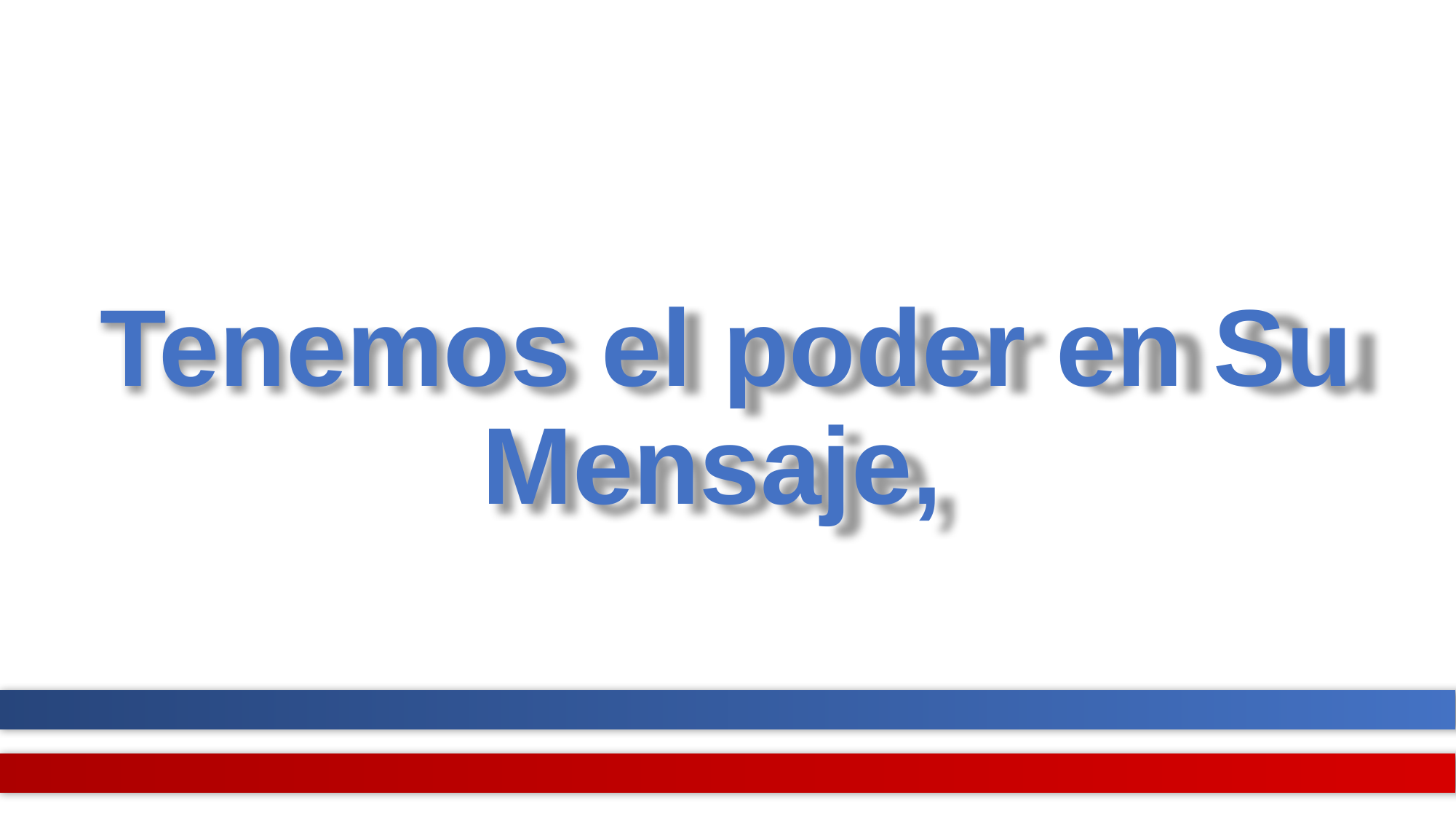

# Tenemos el poder en Su Mensaje,